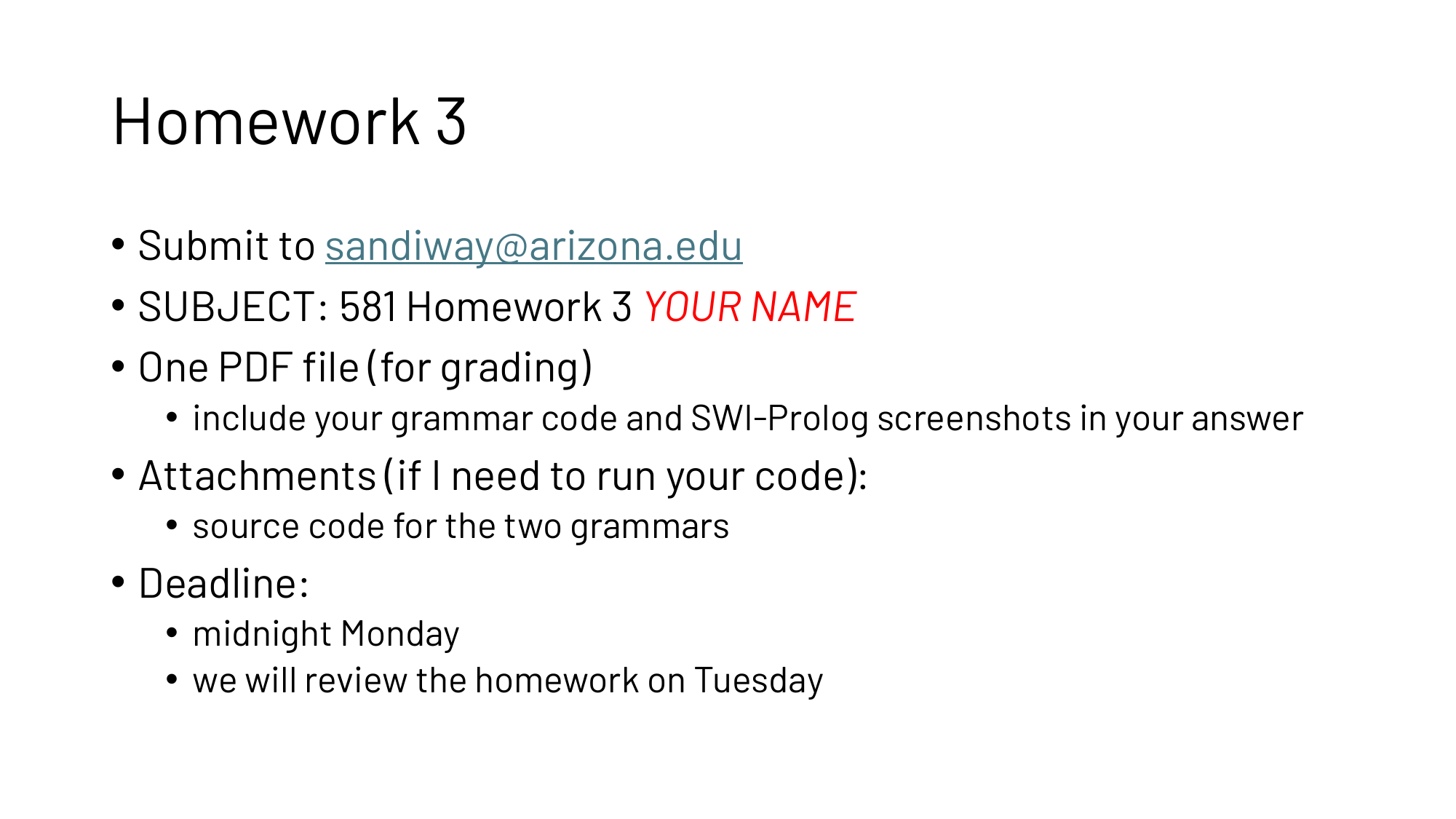

# Homework 3
Submit to sandiway@arizona.edu
SUBJECT: 581 Homework 3 YOUR NAME
One PDF file (for grading)
include your grammar code and SWI-Prolog screenshots in your answer
Attachments (if I need to run your code):
source code for the two grammars
Deadline:
midnight Monday
we will review the homework on Tuesday